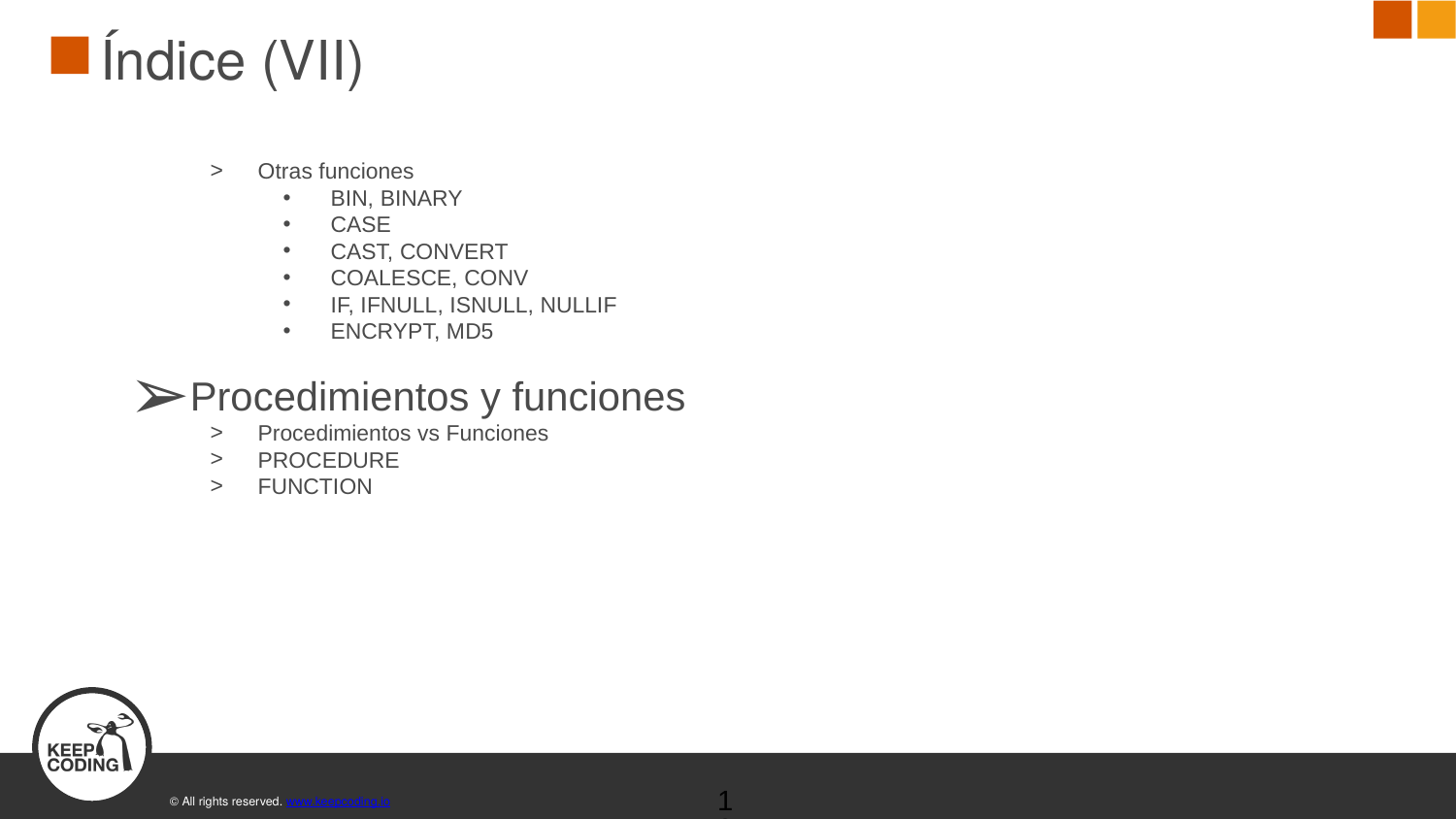

# Índice (VII)
Otras funciones
BIN, BINARY
CASE
CAST, CONVERT
COALESCE, CONV
IF, IFNULL, ISNULL, NULLIF
ENCRYPT, MD5

Procedimientos y funciones
Procedimientos vs Funciones
PROCEDURE
FUNCTION
10